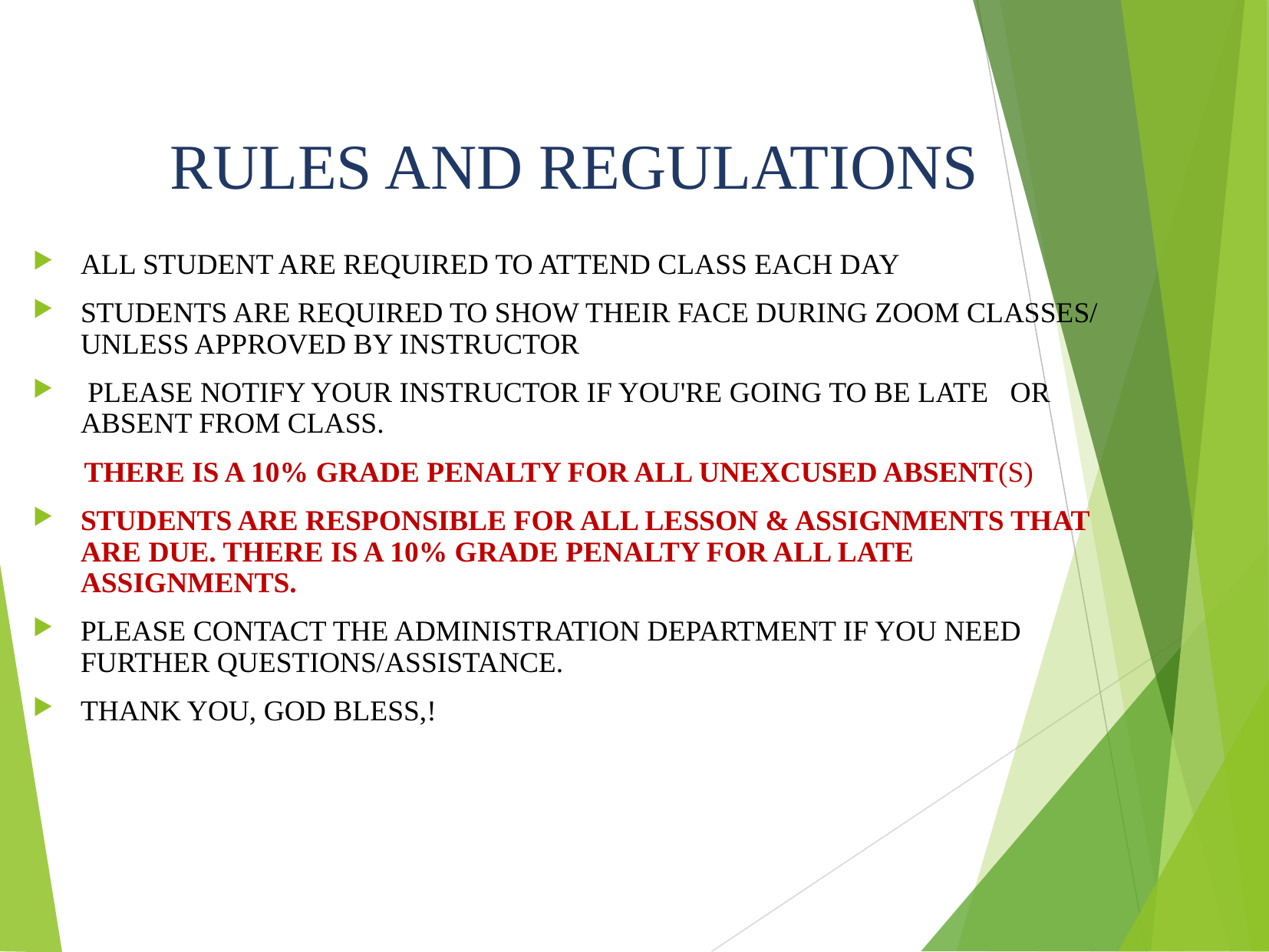

# RULES AND REGULATIONS
ALL STUDENT ARE REQUIRED TO ATTEND CLASS EACH DAY
STUDENTS ARE REQUIRED TO SHOW THEIR FACE DURING ZOOM CLASSES/ UNLESS APPROVED BY INSTRUCTOR
 PLEASE NOTIFY YOUR INSTRUCTOR IF YOU'RE GOING TO BE LATE   OR ABSENT FROM CLASS.
       THERE IS A 10% GRADE PENALTY FOR ALL UNEXCUSED ABSENT(S)
STUDENTS ARE RESPONSIBLE FOR ALL LESSON & ASSIGNMENTS THAT ARE DUE. THERE IS A 10% GRADE PENALTY FOR ALL LATE ASSIGNMENTS.
PLEASE CONTACT THE ADMINISTRATION DEPARTMENT IF YOU NEED FURTHER QUESTIONS/ASSISTANCE.
THANK YOU, GOD BLESS,!